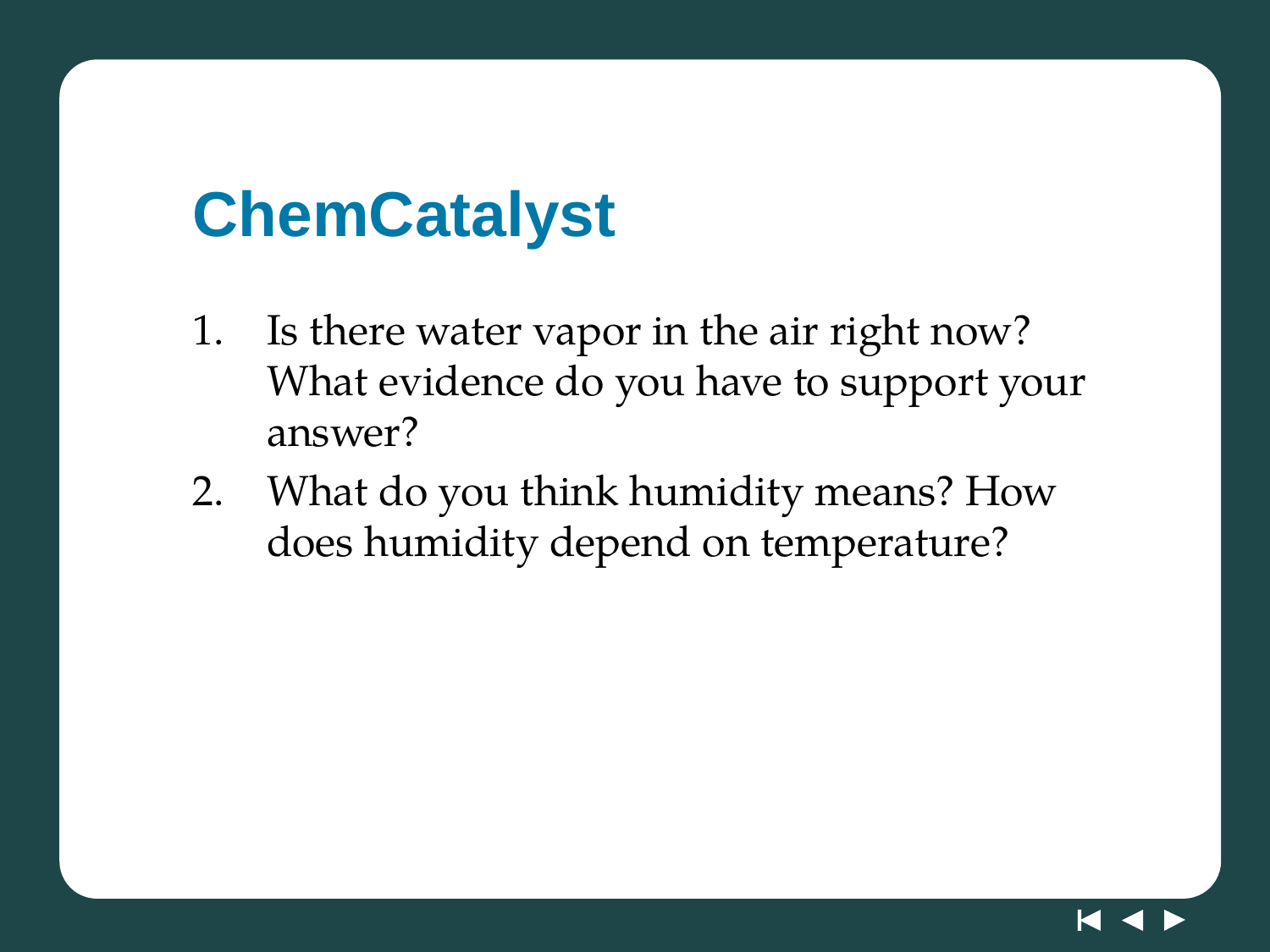

# ChemCatalyst
Is there water vapor in the air right now? What evidence do you have to support your answer?
What do you think humidity means? How does humidity depend on temperature?